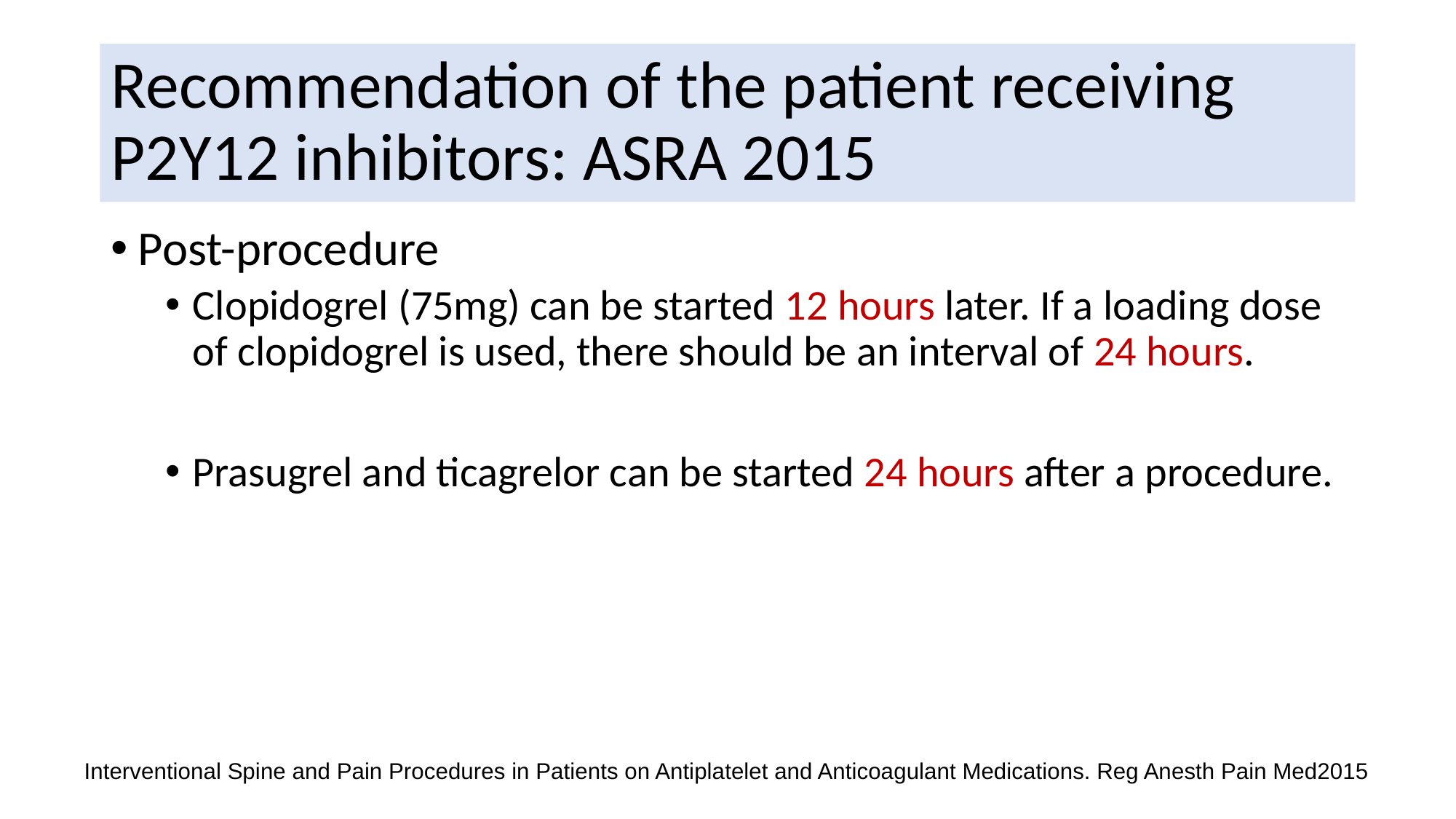

# Recommendation of the patient receiving    P2Y12 inhibitors: ASRA 2015
Post-procedure
Clopidogrel (75mg) can be started 12 hours later. If a loading dose of clopidogrel is used, there should be an interval of 24 hours.

Prasugrel and ticagrelor can be started 24 hours after a procedure.

Interventional Spine and Pain Procedures in Patients on Antiplatelet and Anticoagulant Medications. Reg Anesth Pain Med2015